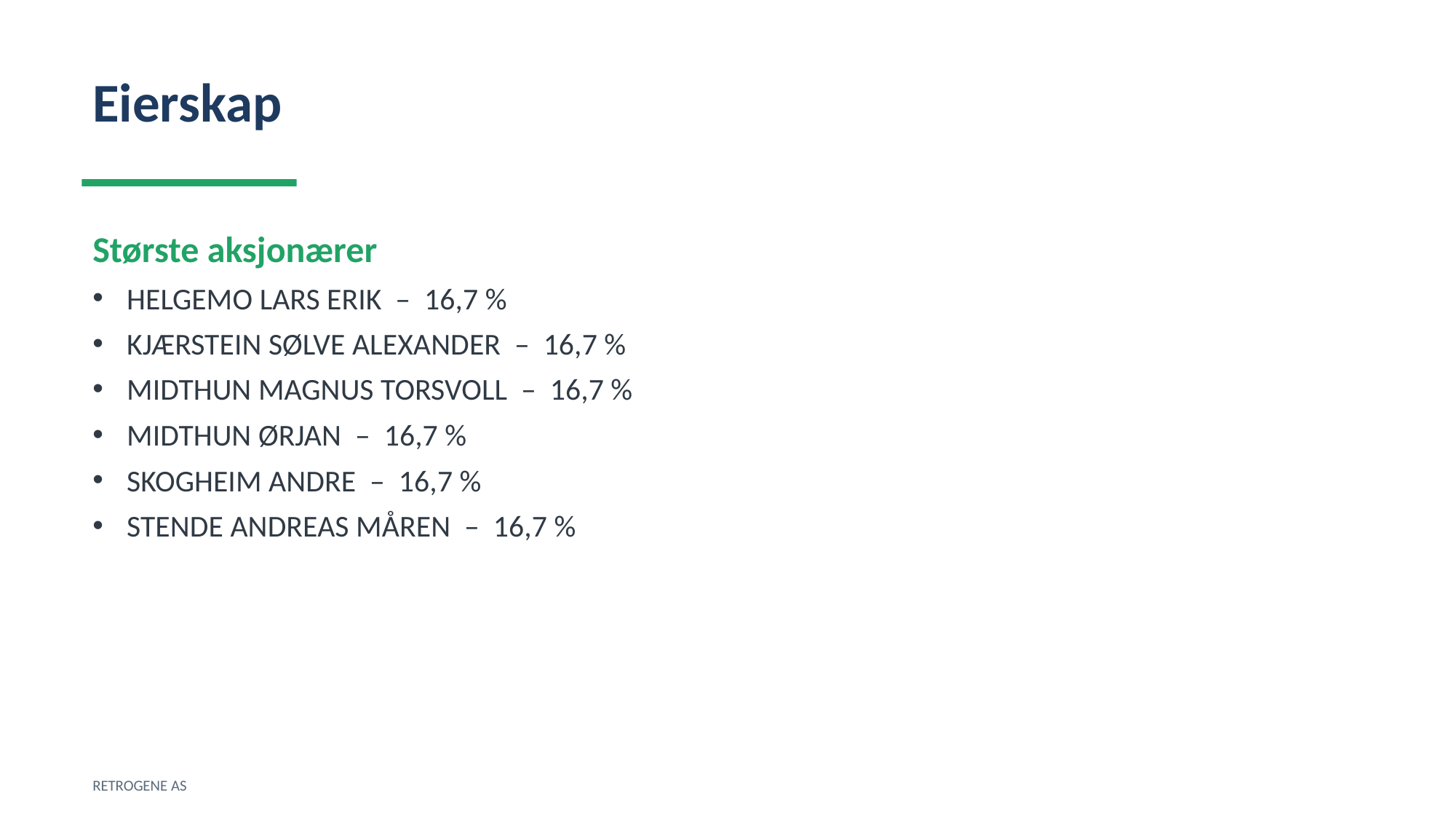

Eierskap

Største aksjonærer
HELGEMO LARS ERIK  –  16,7 %
KJÆRSTEIN SØLVE ALEXANDER  –  16,7 %
MIDTHUN MAGNUS TORSVOLL  –  16,7 %
MIDTHUN ØRJAN  –  16,7 %
SKOGHEIM ANDRE  –  16,7 %
STENDE ANDREAS MÅREN  –  16,7 %
RETROGENE AS